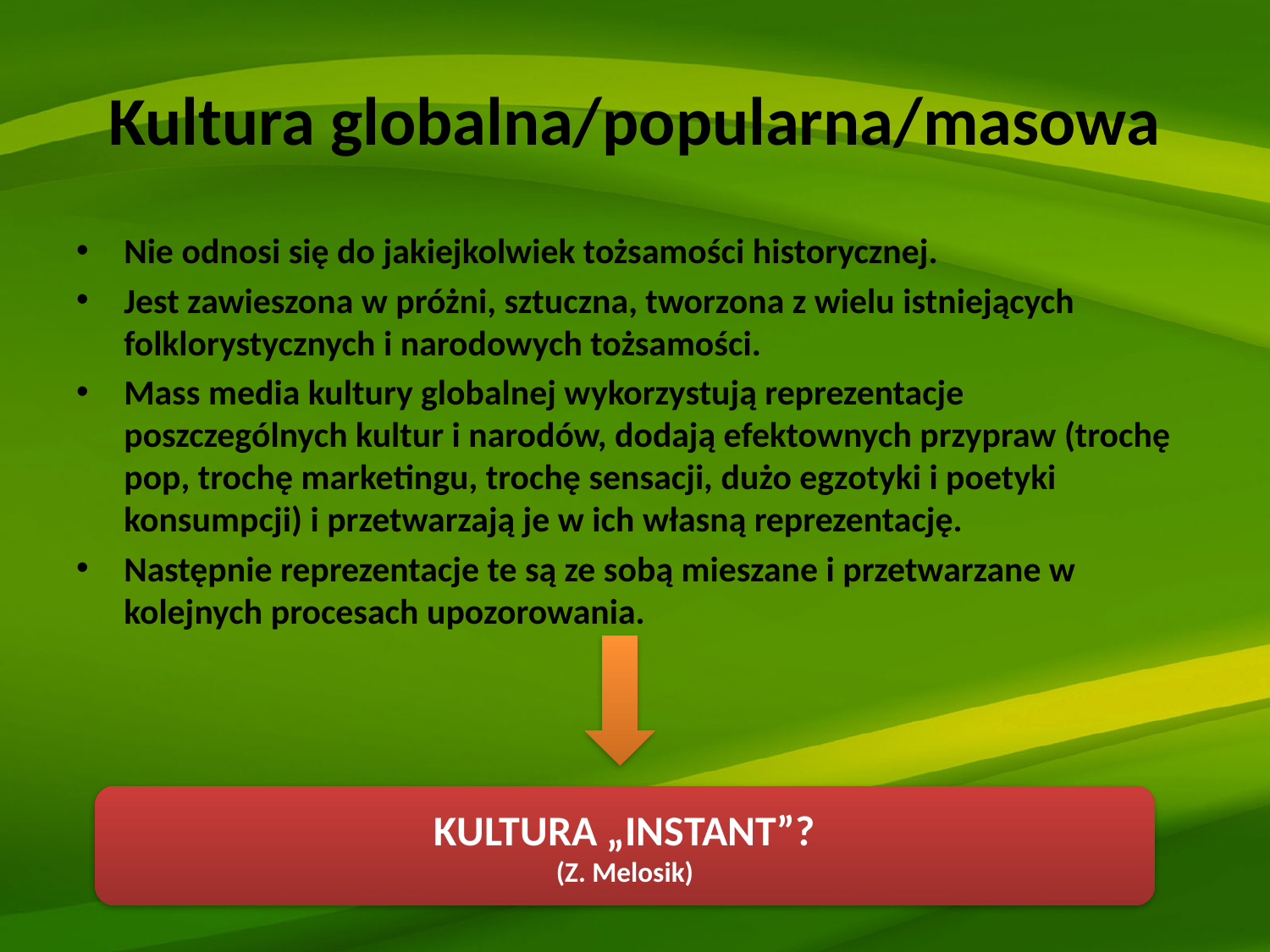

# Kultura globalna/popularna/masowa
Nie odnosi się do jakiejkolwiek tożsamości historycznej.
Jest zawieszona w próżni, sztuczna, tworzona z wielu istniejących folklorystycznych i narodowych tożsamości.
Mass media kultury globalnej wykorzystują reprezentacje poszczególnych kultur i narodów, dodają efektownych przypraw (trochę pop, trochę marketingu, trochę sensacji, dużo egzotyki i poetyki konsumpcji) i przetwarzają je w ich własną reprezentację.
Następnie reprezentacje te są ze sobą mieszane i przetwarzane w kolejnych procesach upozorowania.

KULTURA „INSTANT”?
(Z. Melosik)